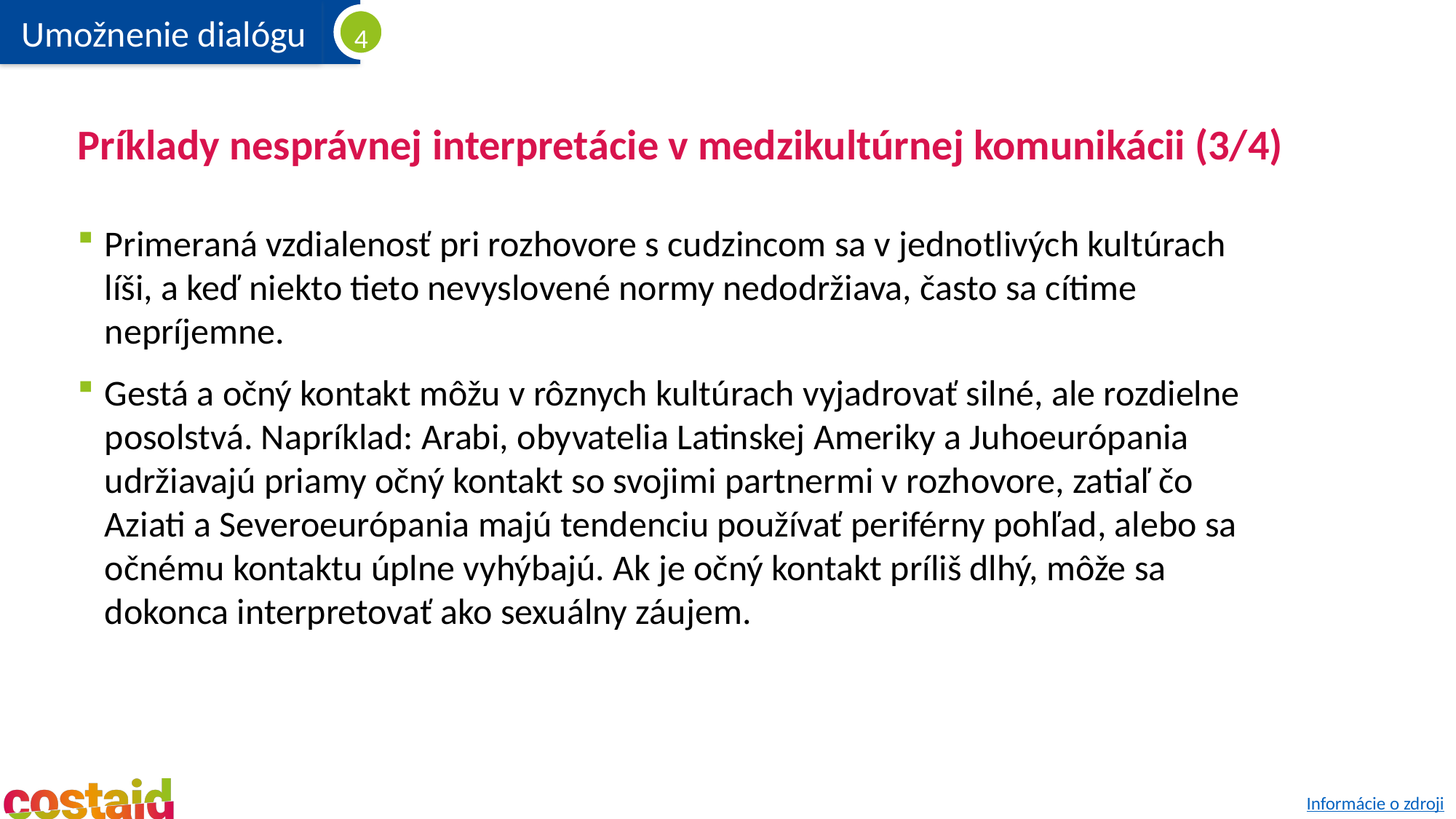

# Príklady nesprávnej interpretácie v medzikultúrnej komunikácii (3/4)

Primeraná vzdialenosť pri rozhovore s cudzincom sa v jednotlivých kultúrach líši, a keď niekto tieto nevyslovené normy nedodržiava, často sa cítime nepríjemne.
Gestá a očný kontakt môžu v rôznych kultúrach vyjadrovať silné, ale rozdielne posolstvá. Napríklad: Arabi, obyvatelia Latinskej Ameriky a Juhoeurópania udržiavajú priamy očný kontakt so svojimi partnermi v rozhovore, zatiaľ čo Aziati a Severoeurópania majú tendenciu používať periférny pohľad, alebo sa očnému kontaktu úplne vyhýbajú. Ak je očný kontakt príliš dlhý, môže sa dokonca interpretovať ako sexuálny záujem.
Informácie o zdroji